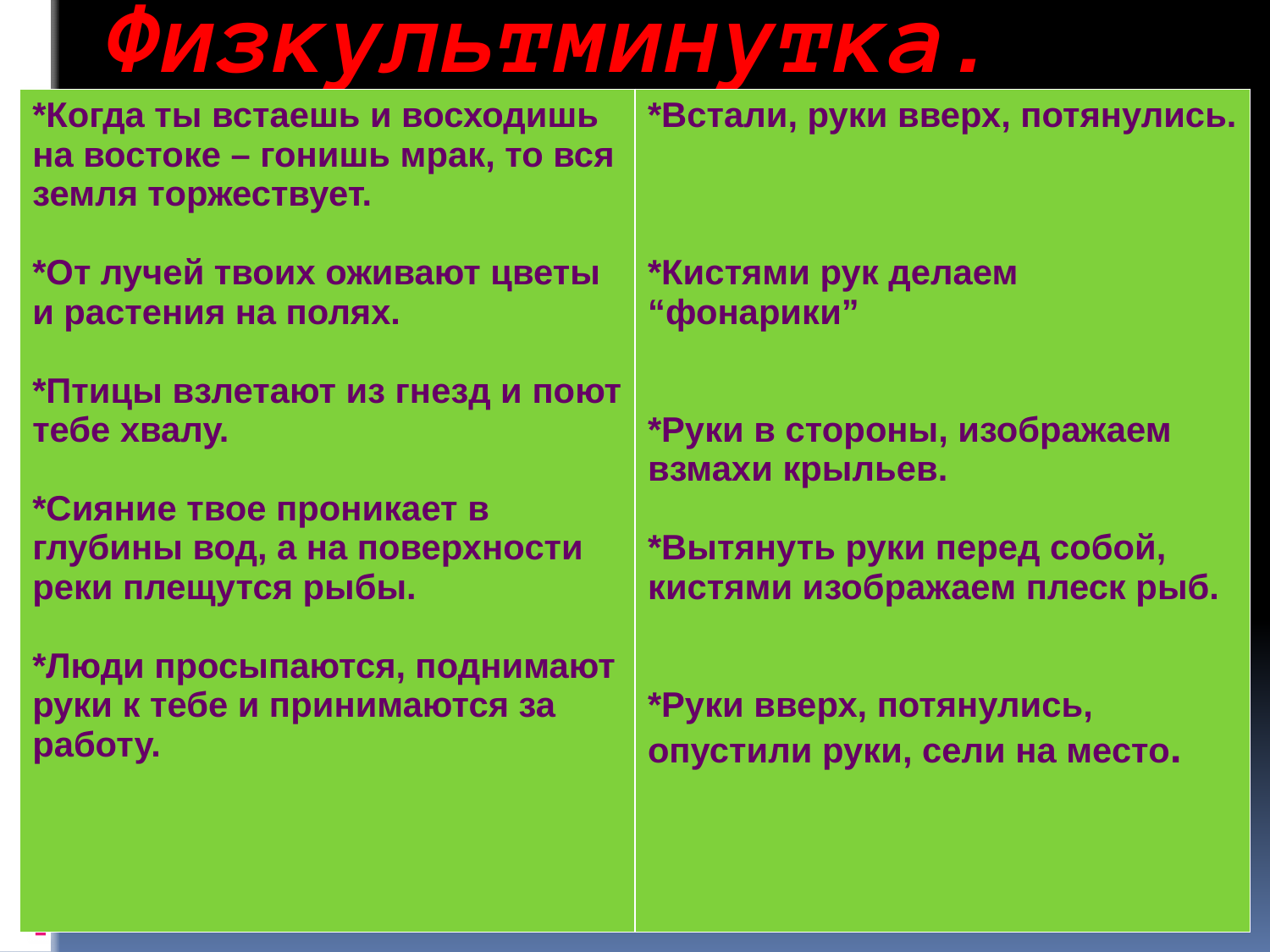

# Физкультминутка.
| \*Когда ты встаешь и восходишь на востоке – гонишь мрак, то вся земля торжествует. \*От лучей твоих оживают цветы и растения на полях. \*Птицы взлетают из гнезд и поют тебе хвалу. \*Сияние твое проникает в глубины вод, а на поверхности реки плещутся рыбы. \*Люди просыпаются, поднимают руки к тебе и принимаются за работу. | \*Встали, руки вверх, потянулись.   \*Кистями рук делаем “фонарики” \*Руки в стороны, изображаем взмахи крыльев. \*Вытянуть руки перед собой, кистями изображаем плеск рыб. \*Руки вверх, потянулись, опустили руки, сели на место. |
| --- | --- |